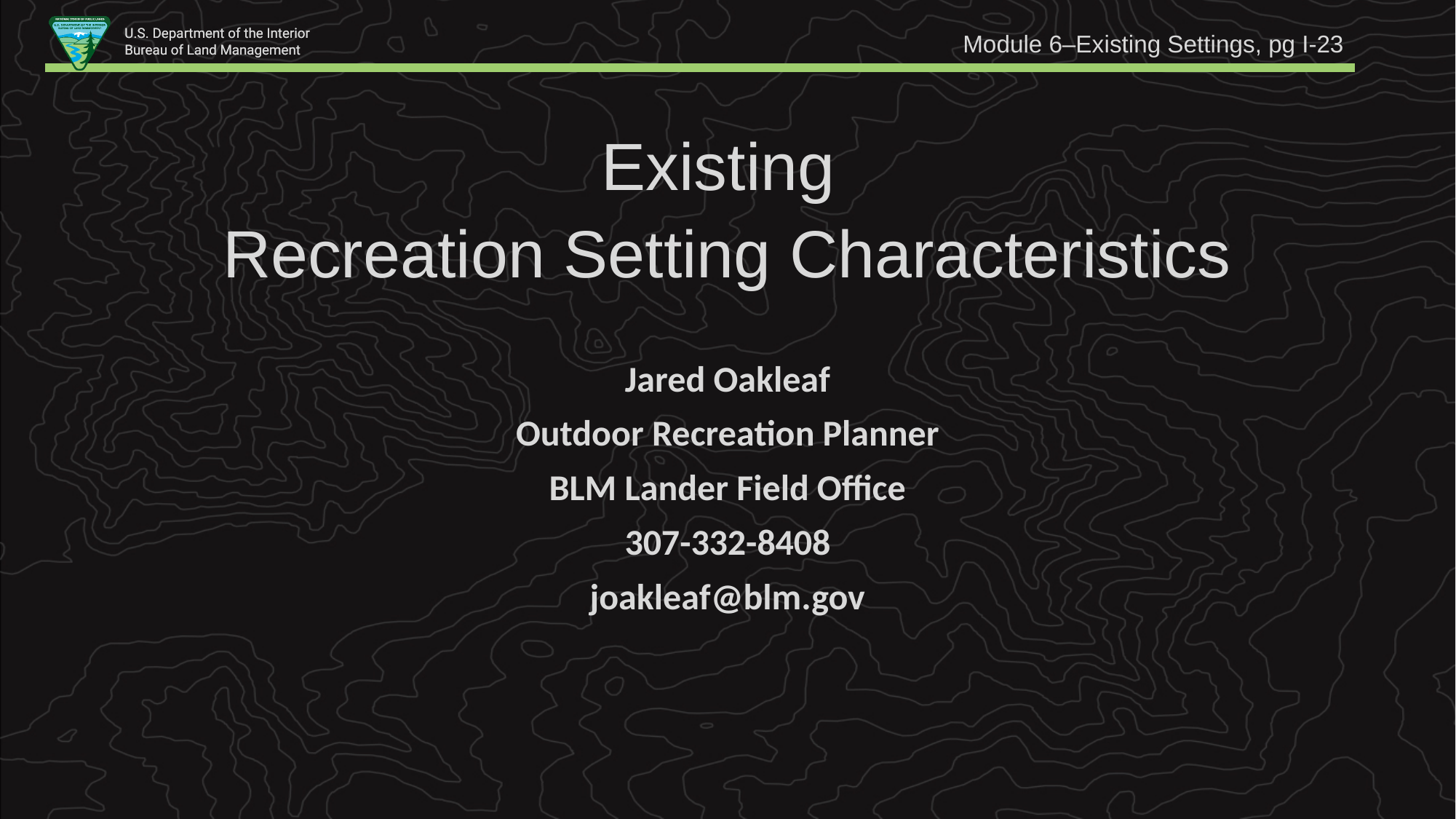

Module 6–Existing Settings, pg I-23
Existing
Recreation Setting Characteristics
Jared Oakleaf
Outdoor Recreation Planner
BLM Lander Field Office
307-332-8408
joakleaf@blm.gov